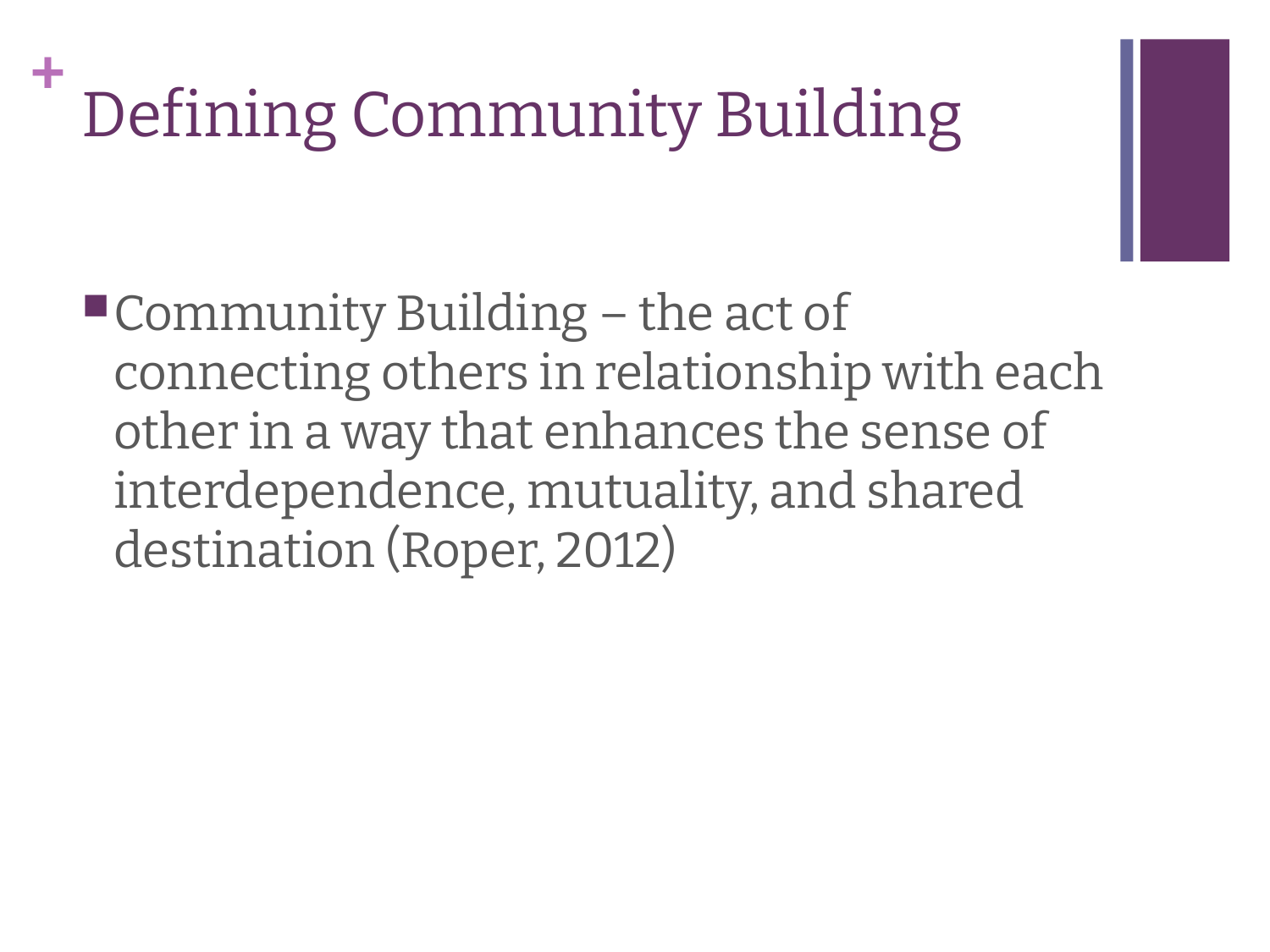

# Defining Community Building
Community Building – the act of connecting others in relationship with each other in a way that enhances the sense of interdependence, mutuality, and shared destination (Roper, 2012)